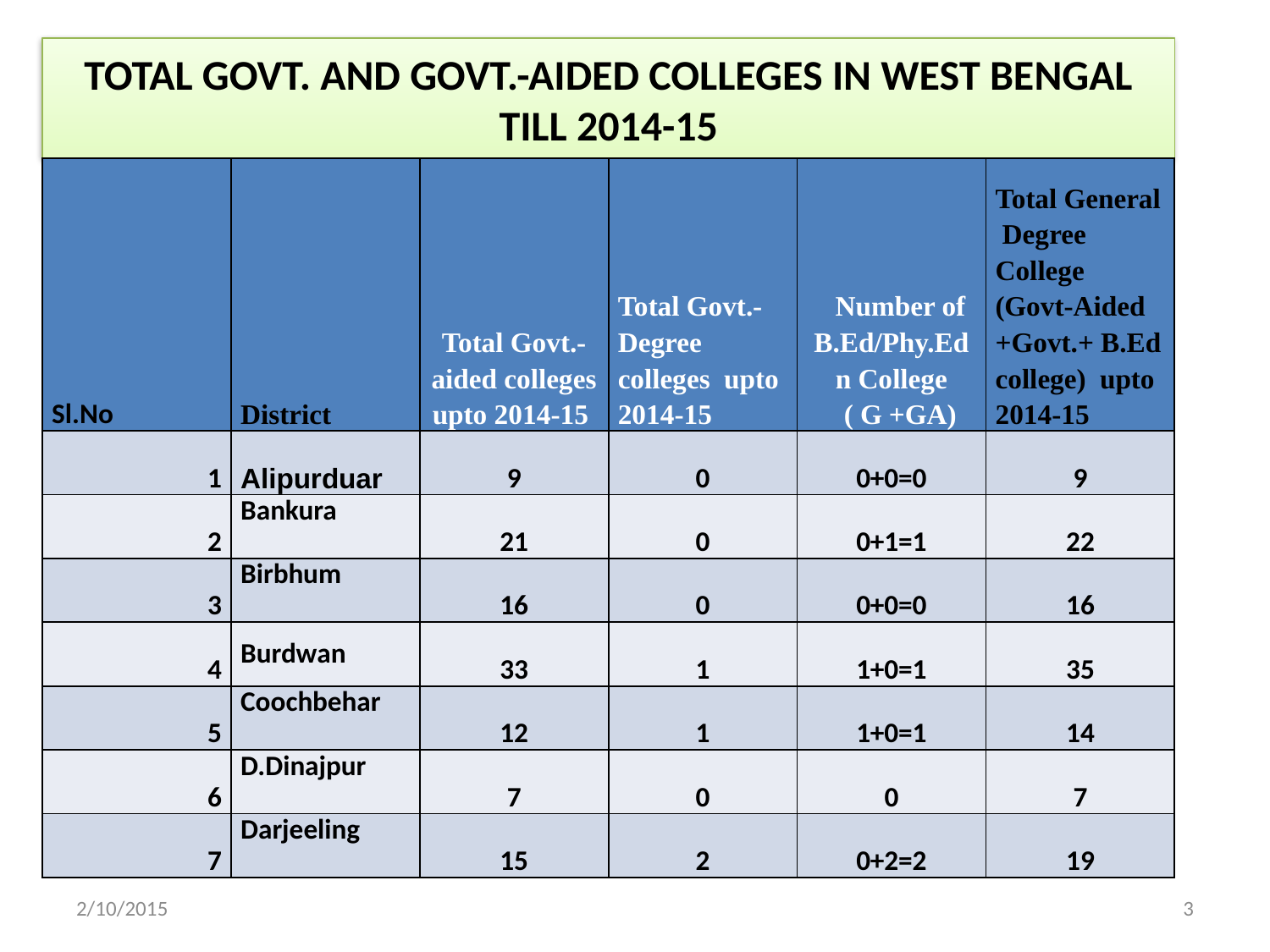

# TOTAL GOVT. AND GOVT.-AIDED COLLEGES IN WEST BENGAL TILL 2014-15
| Sl.No | District | Total Govt.-aided colleges upto 2014-15 | Total Govt.- Degree colleges upto 2014-15 | Number of B.Ed/Phy.Edn College ( G +GA) | Total General Degree College (Govt-Aided +Govt.+ B.Ed college) upto 2014-15 |
| --- | --- | --- | --- | --- | --- |
| 1 | Alipurduar | 9 | 0 | 0+0=0 | 9 |
| 2 | Bankura | 21 | 0 | 0+1=1 | 22 |
| 3 | Birbhum | 16 | 0 | 0+0=0 | 16 |
| 4 | Burdwan | 33 | 1 | 1+0=1 | 35 |
| 5 | Coochbehar | 12 | 1 | 1+0=1 | 14 |
| 6 | D.Dinajpur | 7 | 0 | 0 | 7 |
| 7 | Darjeeling | 15 | 2 | 0+2=2 | 19 |
2/10/2015
3